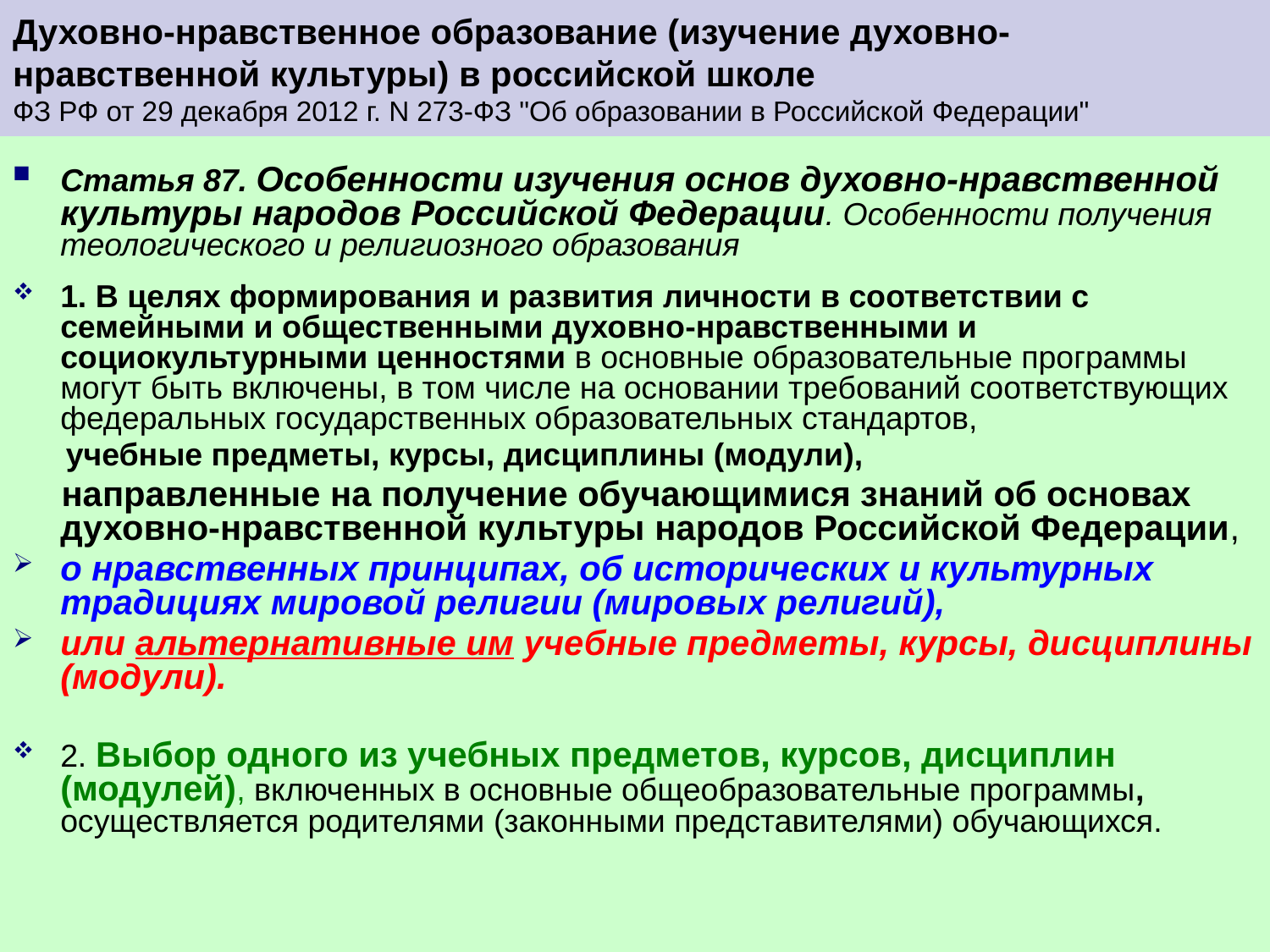

# Духовно-нравственное образование (изучение духовно-нравственной культуры) в российской школе ФЗ РФ от 29 декабря 2012 г. N 273-ФЗ "Об образовании в Российской Федерации"

Статья 87. Особенности изучения основ духовно-нравственной культуры народов Российской Федерации. Особенности получения теологического и религиозного образования

1. В целях формирования и развития личности в соответствии с семейными и общественными духовно-нравственными и социокультурными ценностями в основные образовательные программы могут быть включены, в том числе на основании требований соответствующих федеральных государственных образовательных стандартов,
      учебные предметы, курсы, дисциплины (модули),
     направленные на получение обучающимися знаний об основах духовно-нравственной культуры народов Российской Федерации,
о нравственных принципах, об исторических и культурных традициях мировой религии (мировых религий),
или альтернативные им учебные предметы, курсы, дисциплины (модули).

2. Выбор одного из учебных предметов, курсов, дисциплин (модулей), включенных в основные общеобразовательные программы, осуществляется родителями (законными представителями) обучающихся.